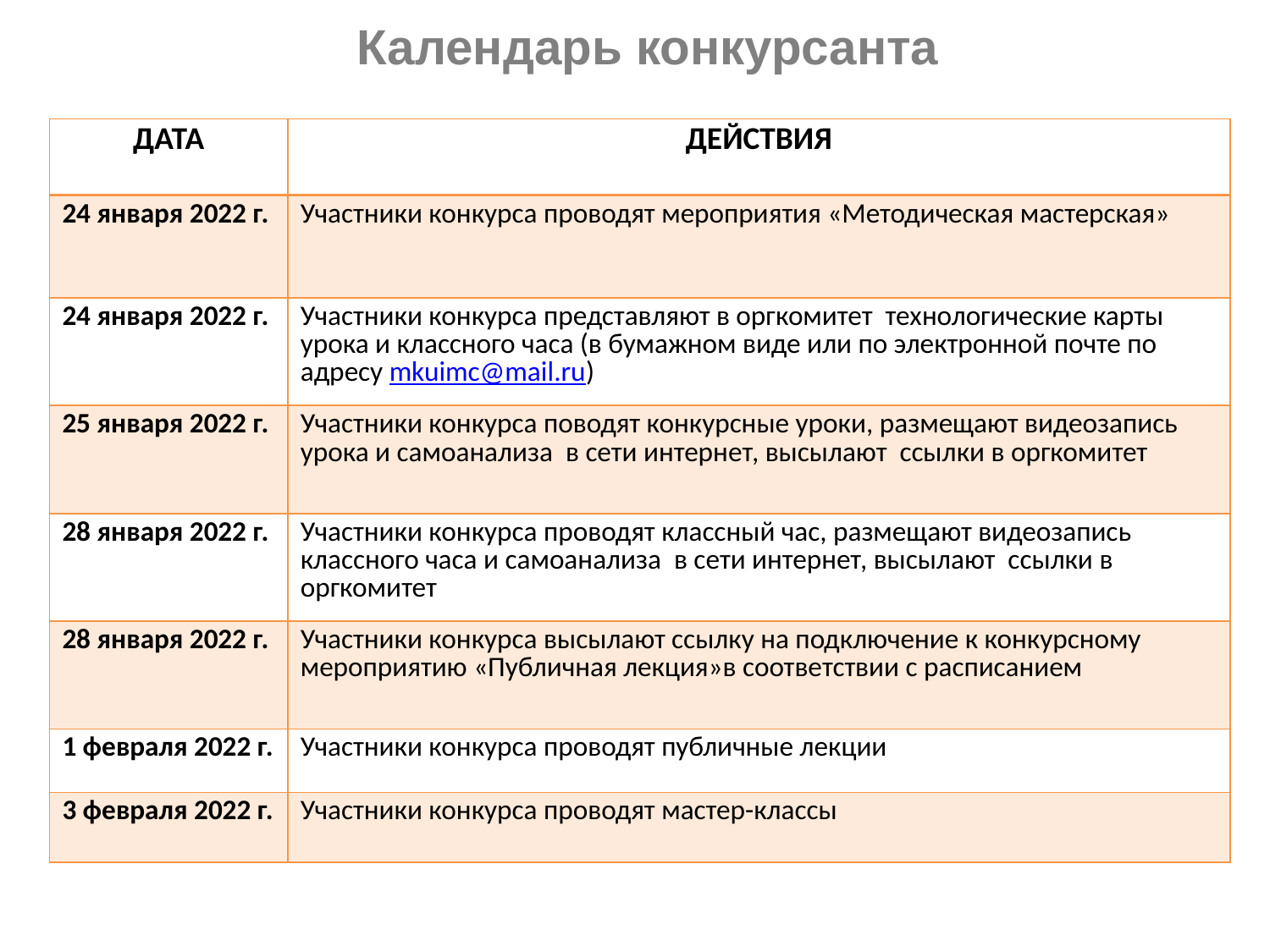

# Календарь конкурсанта
| ДАТА | ДЕЙСТВИЯ |
| --- | --- |
| 24 января 2022 г. | Участники конкурса проводят мероприятия «Методическая мастерская» |
| 24 января 2022 г. | Участники конкурса представляют в оргкомитет технологические карты урока и классного часа (в бумажном виде или по электронной почте по адресу mkuimc@mail.ru) |
| 25 января 2022 г. | Участники конкурса поводят конкурсные уроки, размещают видеозапись урока и самоанализа в сети интернет, высылают ссылки в оргкомитет |
| 28 января 2022 г. | Участники конкурса проводят классный час, размещают видеозапись классного часа и самоанализа в сети интернет, высылают ссылки в оргкомитет |
| 28 января 2022 г. | Участники конкурса высылают ссылку на подключение к конкурсному мероприятию «Публичная лекция»в соответствии с расписанием |
| 1 февраля 2022 г. | Участники конкурса проводят публичные лекции |
| 3 февраля 2022 г. | Участники конкурса проводят мастер-классы |